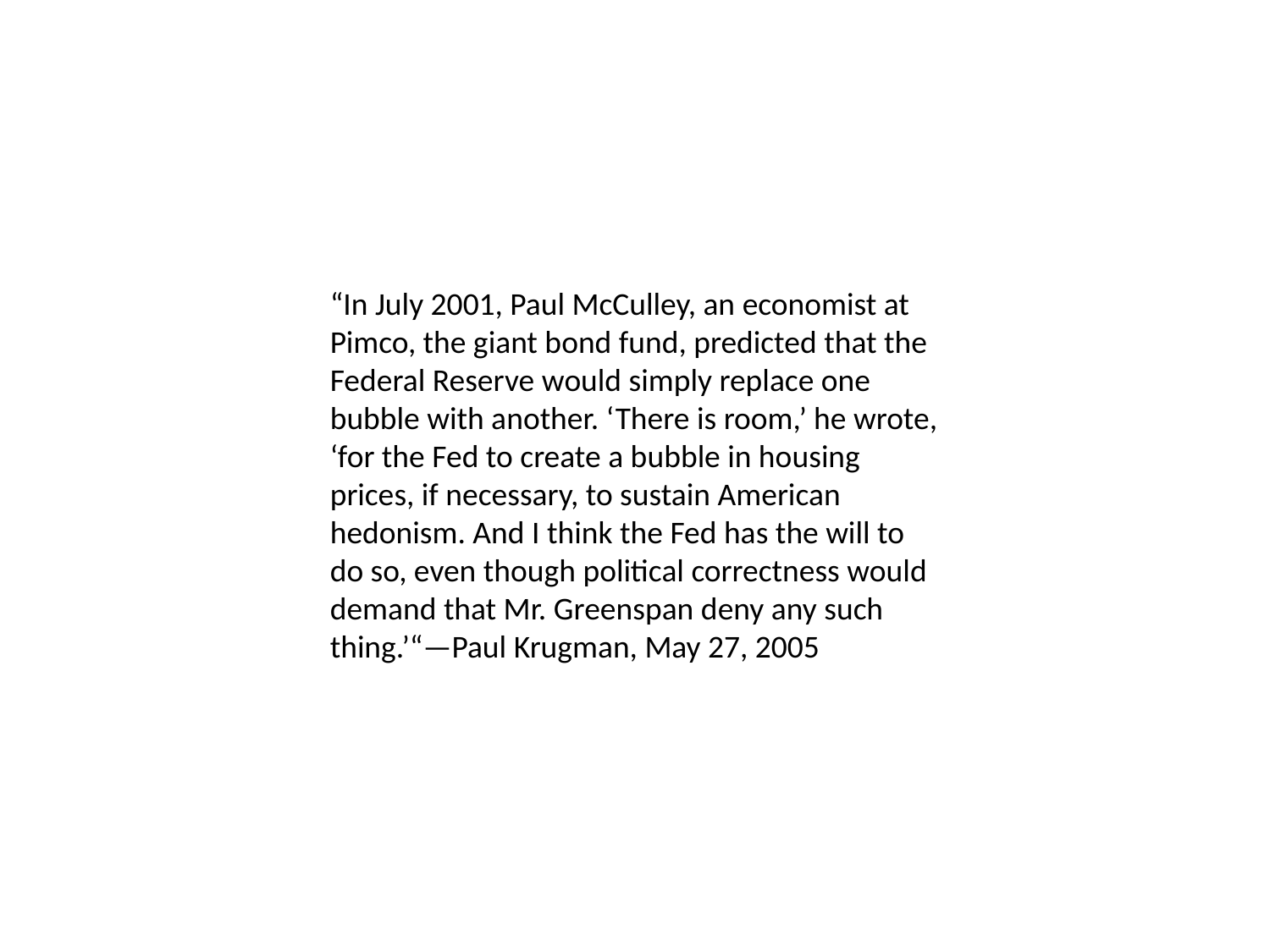

“In July 2001, Paul McCulley, an economist at Pimco, the giant bond fund, predicted that the Federal Reserve would simply replace one bubble with another. ‘There is room,’ he wrote, ‘for the Fed to create a bubble in housing prices, if necessary, to sustain American hedonism. And I think the Fed has the will to do so, even though political correctness would demand that Mr. Greenspan deny any such thing.’“—Paul Krugman, May 27, 2005